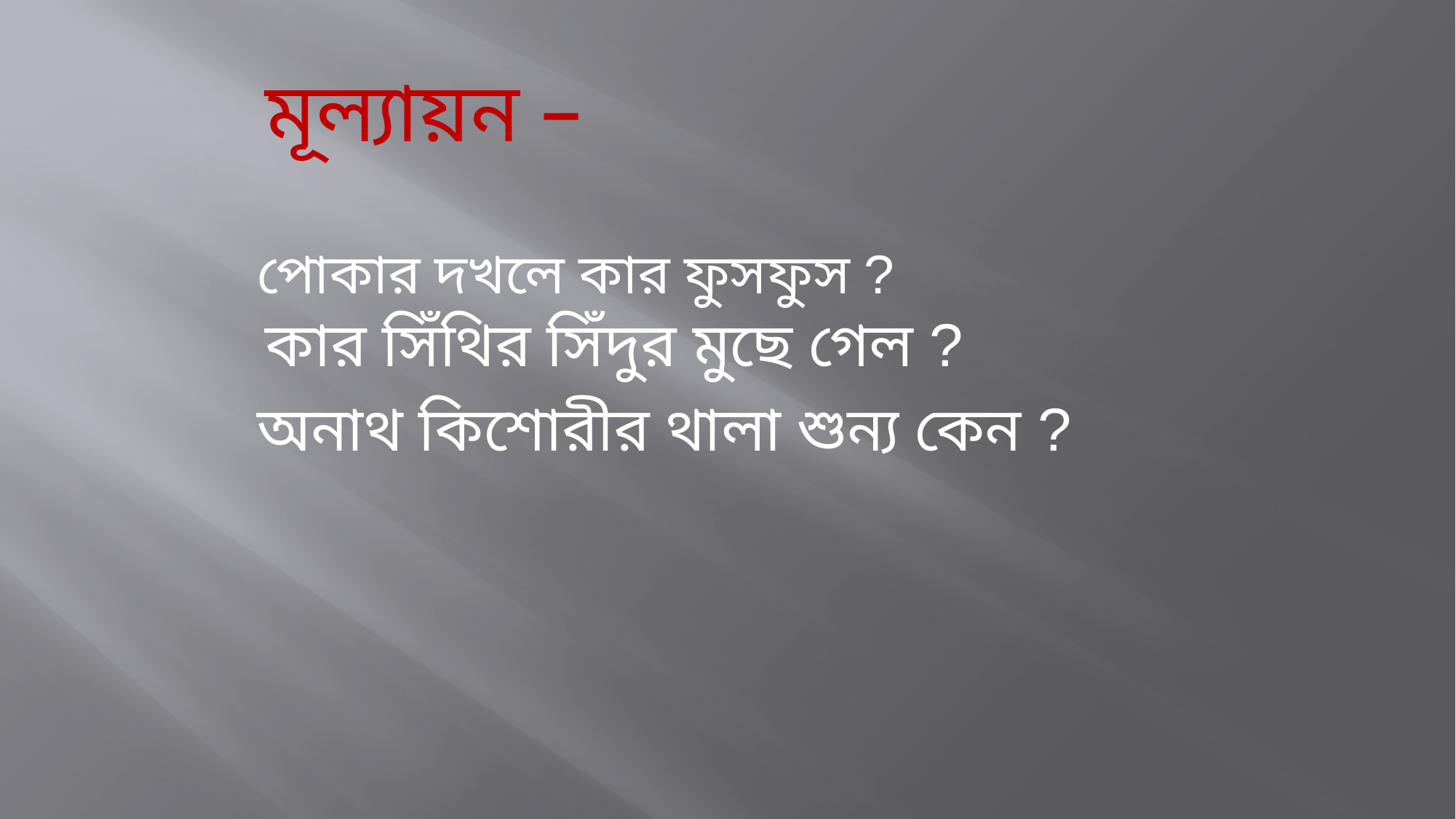

মূল্যায়ন –
পোকার দখলে কার ফুসফুস ?
কার সিঁথির সিঁদুর মুছে গেল ?
অনাথ কিশোরীর থালা শুন্য কেন ?